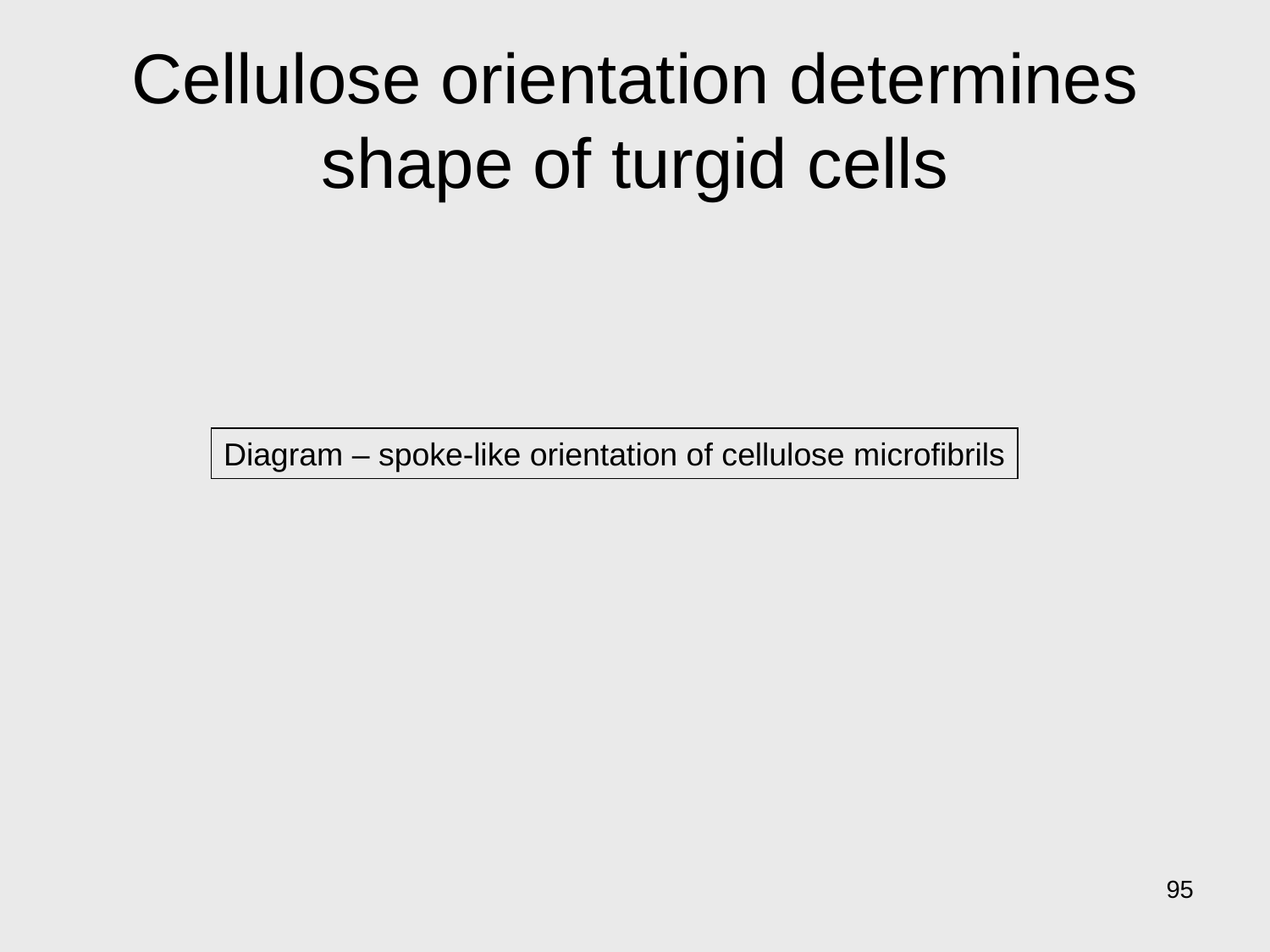

# Cellulose orientation determines shape of turgid cells
Diagram – spoke-like orientation of cellulose microfibrils
95